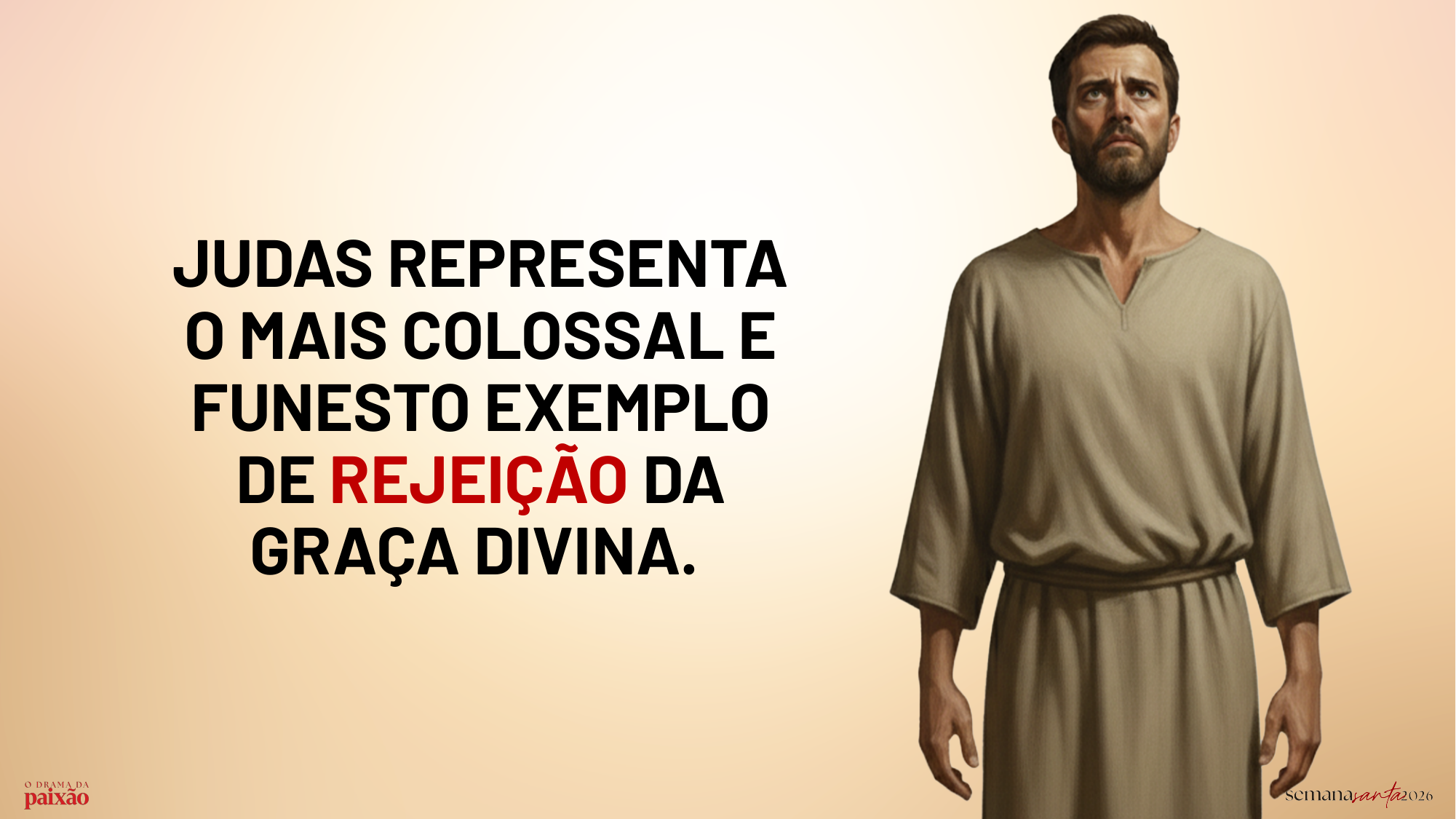

Judas representa o mais colossal e funesto exemplo de rejeição da graça divina.